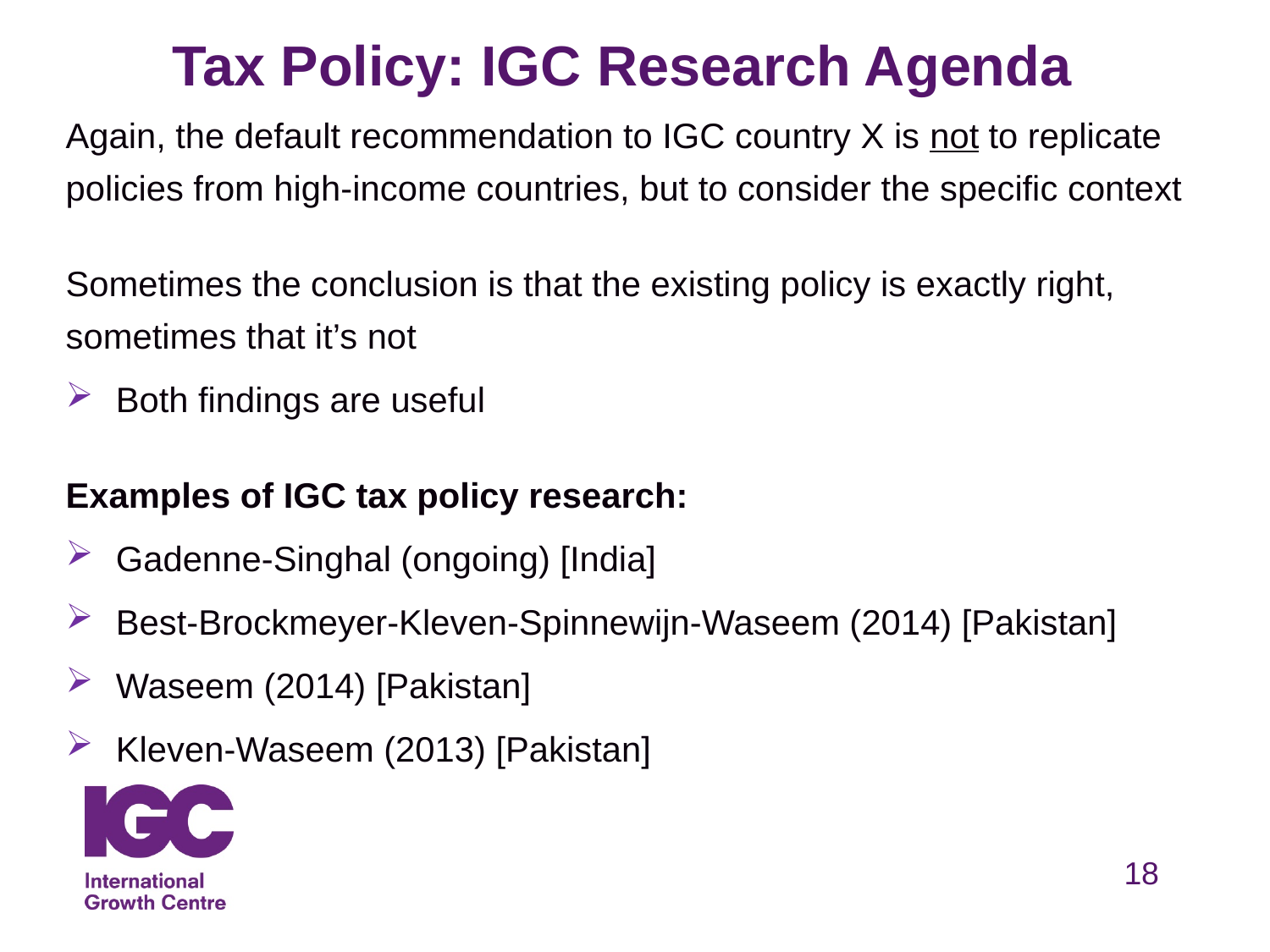

# Tax Policy: IGC Research Agenda
Again, the default recommendation to IGC country X is not to replicate policies from high-income countries, but to consider the specific context
Sometimes the conclusion is that the existing policy is exactly right, sometimes that it’s not
Both findings are useful
Examples of IGC tax policy research:
Gadenne-Singhal (ongoing) [India]
Best-Brockmeyer-Kleven-Spinnewijn-Waseem (2014) [Pakistan]
Waseem (2014) [Pakistan]
Kleven-Waseem (2013) [Pakistan]
18